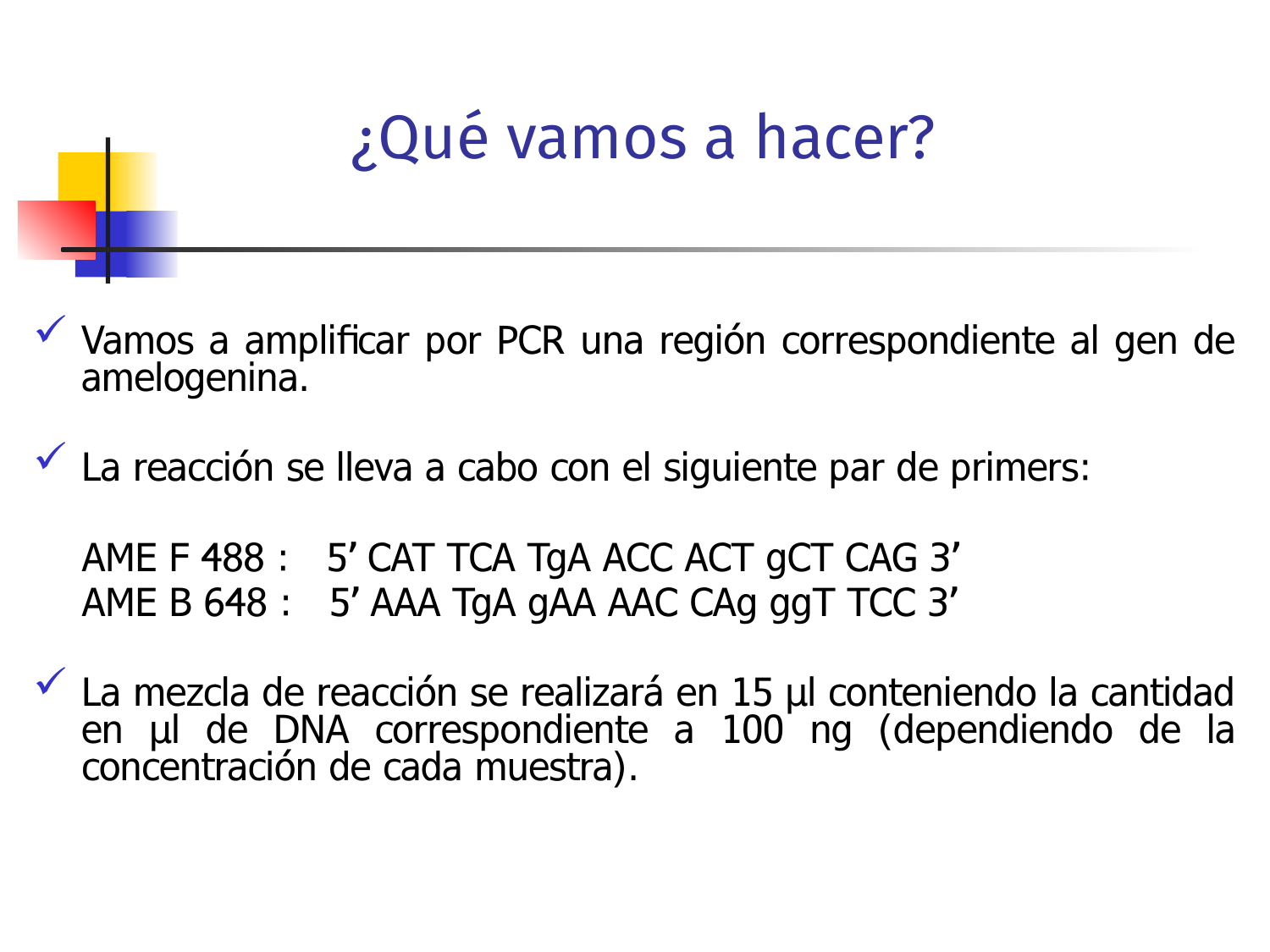

¿Qué vamos a hacer?
Vamos a amplificar por PCR una región correspondiente al gen de amelogenina.

La reacción se lleva a cabo con el siguiente par de primers:

    AME F 488 :   5’ CAT TCA TgA ACC ACT gCT CAG 3’
    AME B 648 :   5’ AAA TgA gAA AAC CAg ggT TCC 3’

La mezcla de reacción se realizará en 15 µl conteniendo la cantidad en µl de DNA correspondiente a 100 ng (dependiendo de la concentración de cada muestra).